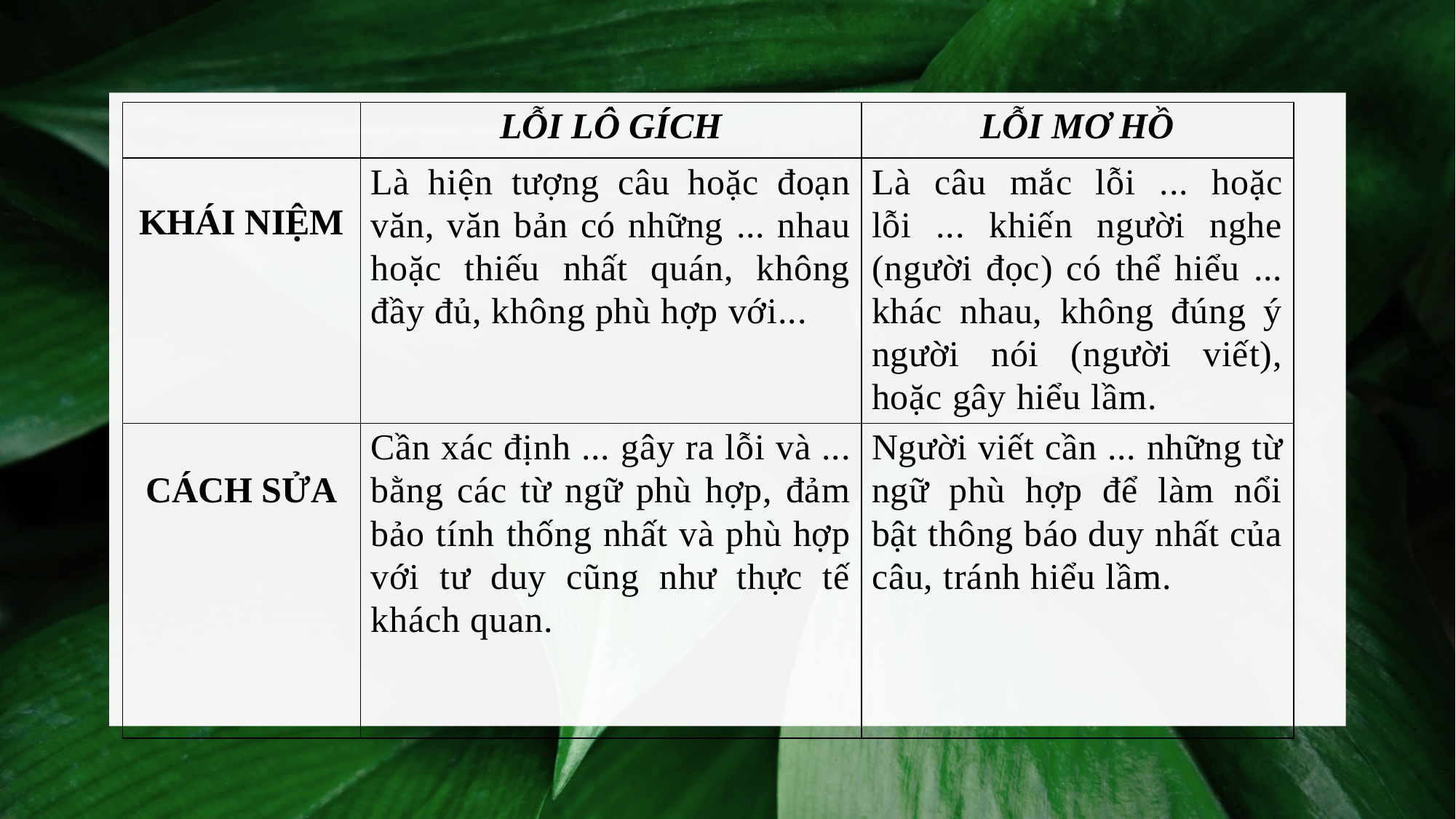

|  | LỖI LÔ GÍCH | LỖI MƠ HỒ |
| --- | --- | --- |
| KHÁI NIỆM | Là hiện tượng câu hoặc đoạn văn, văn bản có những ... nhau hoặc thiếu nhất quán, không đầy đủ, không phù hợp với... | Là câu mắc lỗi ... hoặc lỗi ... khiến người nghe (người đọc) có thể hiểu ... khác nhau, không đúng ý người nói (người viết), hoặc gây hiểu lầm. |
| CÁCH SỬA | Cần xác định ... gây ra lỗi và ... bằng các từ ngữ phù hợp, đảm bảo tính thống nhất và phù hợp với tư duy cũng như thực tế khách quan. | Người viết cần ... những từ ngữ phù hợp để làm nổi bật thông báo duy nhất của câu, tránh hiểu lầm. |